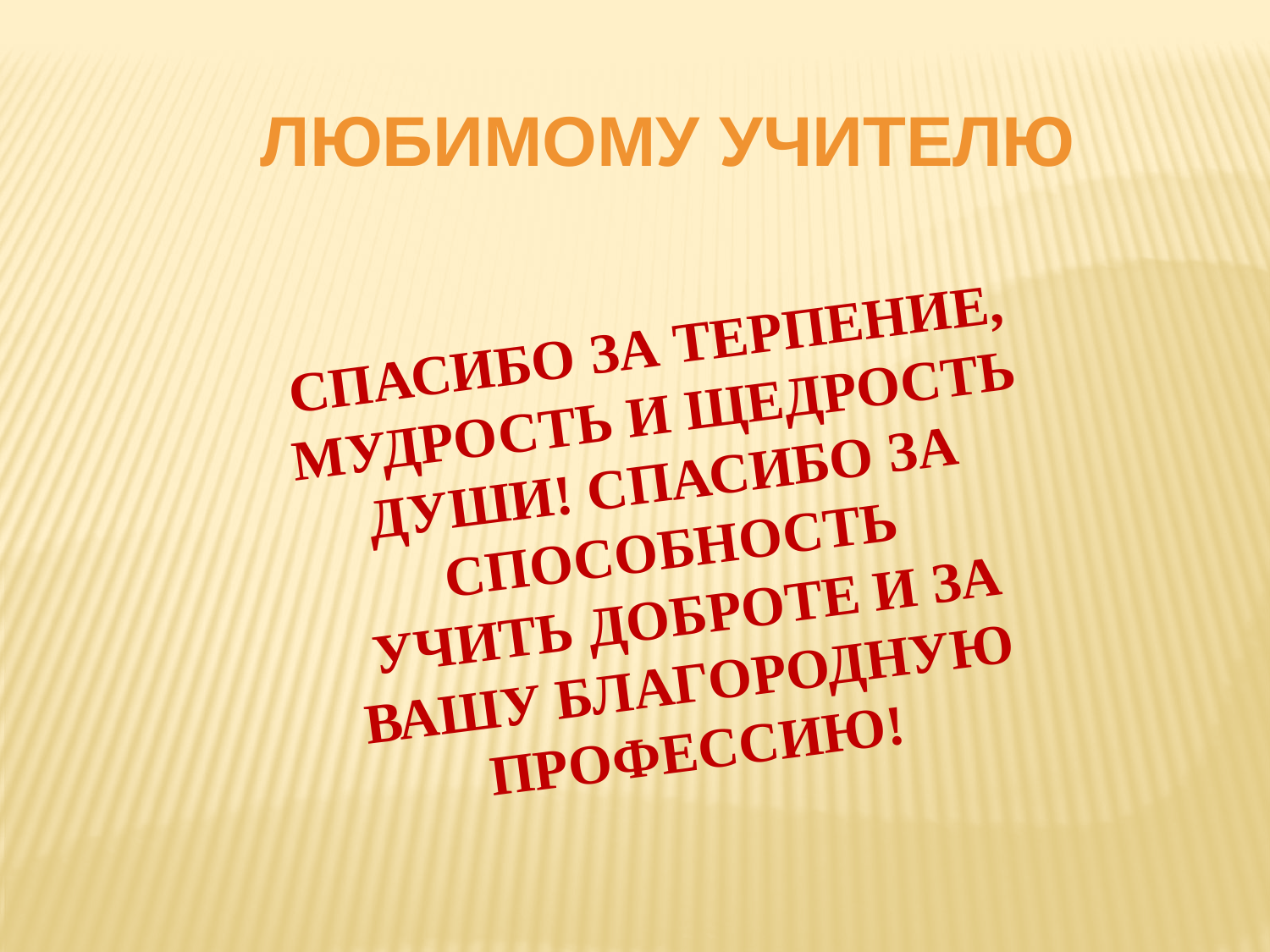

Любимому учителю
Спасибо за терпение, мудрость и щедрость души! Спасибо за способность
 учить доброте и за Вашу благородную профессию!